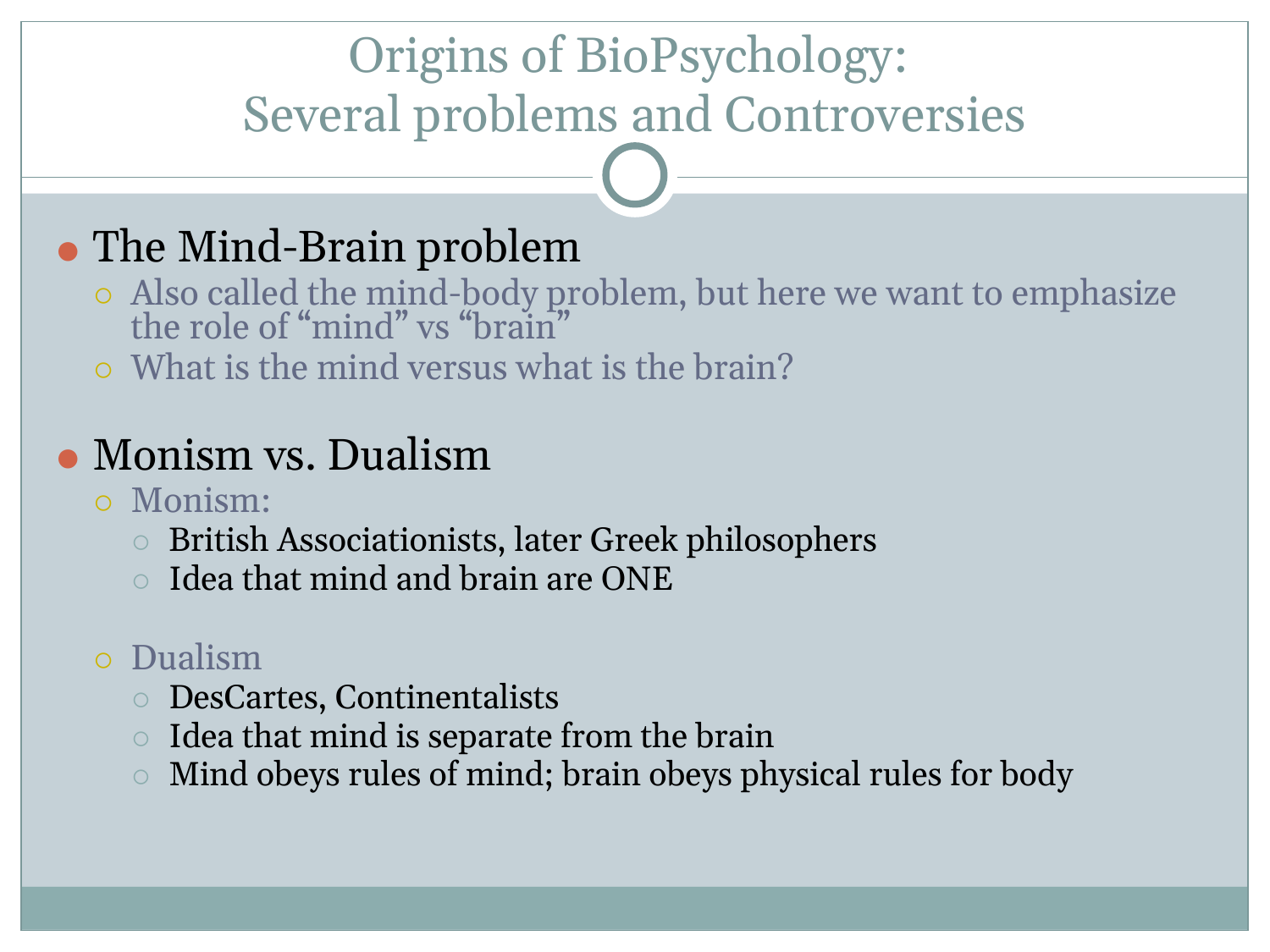

# Origins of BioPsychology: Several problems and Controversies
The Mind-Brain problem
Also called the mind-body problem, but here we want to emphasize the role of “mind” vs “brain”
What is the mind versus what is the brain?

Monism vs. Dualism
Monism:
British Associationists, later Greek philosophers
Idea that mind and brain are ONE

Dualism
DesCartes, Continentalists
Idea that mind is separate from the brain
Mind obeys rules of mind; brain obeys physical rules for body